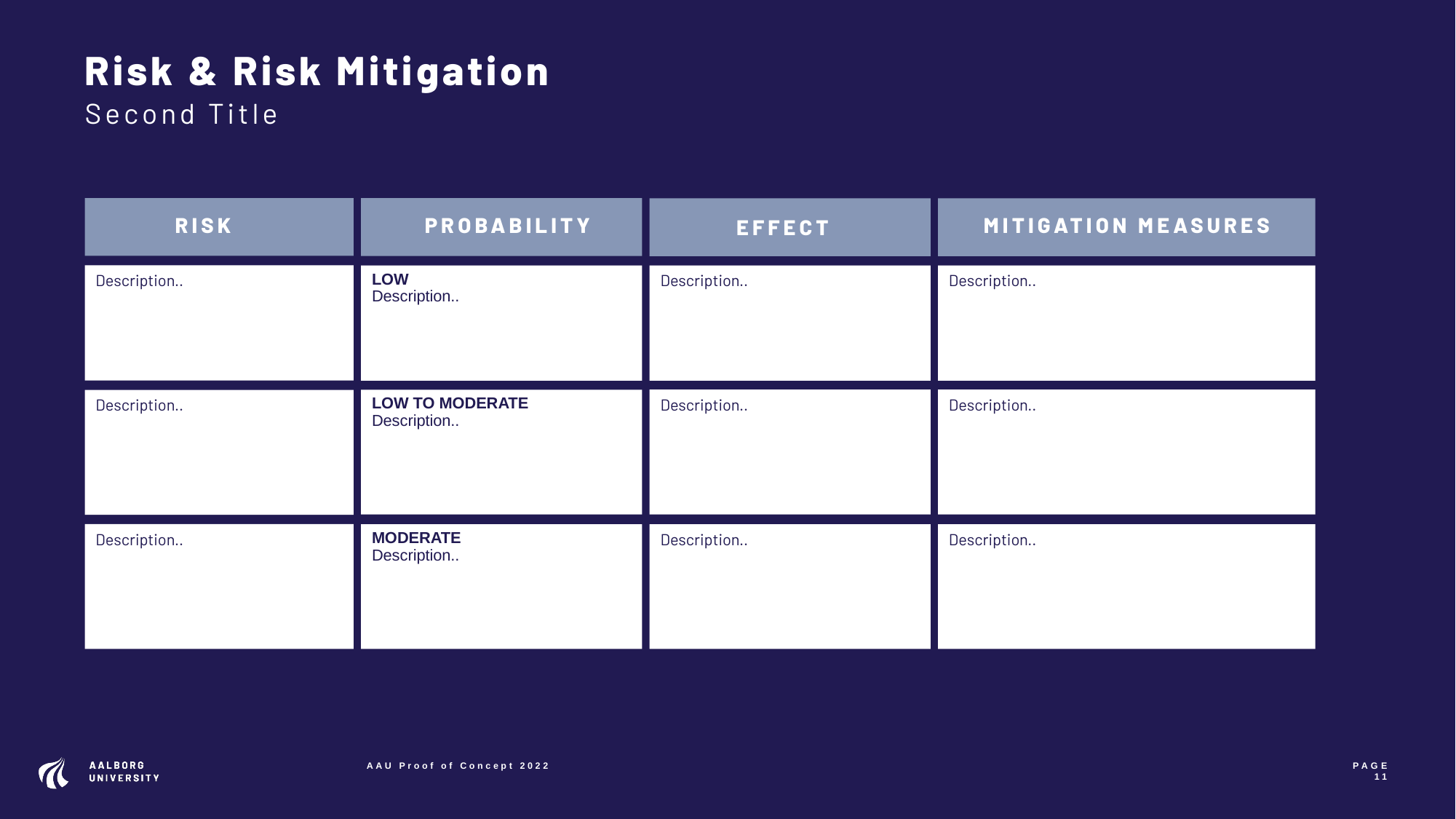

Risk & Risk Mitigation
Second Title

RISK
PROBABILITY
MITIGATION MEASURES
EFFECT
Description..
LOW
Description..
Description..
Description..
Description..
Description..
LOW TO MODERATE
Description..
Description..
Description..
MODERATE
Description..
Description..
Description..
AAU Proof of Concept 2022